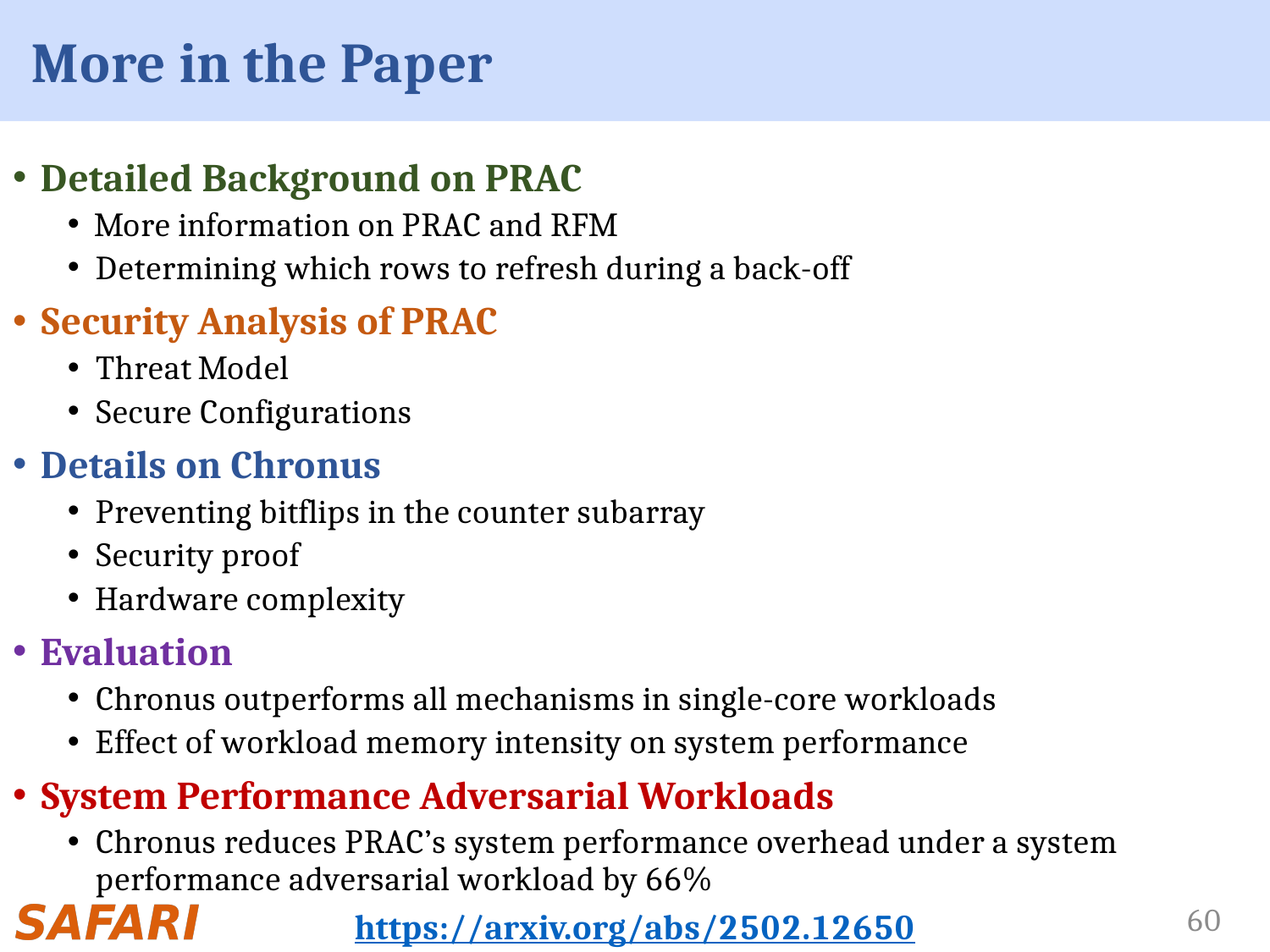

# More in the Paper
Detailed Background on PRAC
More information on PRAC and RFM
Determining which rows to refresh during a back-off
Security Analysis of PRAC
Threat Model
Secure Configurations
Details on Chronus
Preventing bitflips in the counter subarray
Security proof
Hardware complexity
Evaluation
Chronus outperforms all mechanisms in single-core workloads
Effect of workload memory intensity on system performance
System Performance Adversarial Workloads
Chronus reduces PRAC’s system performance overhead under a system performance adversarial workload by 66%
https://arxiv.org/abs/2502.12650
60